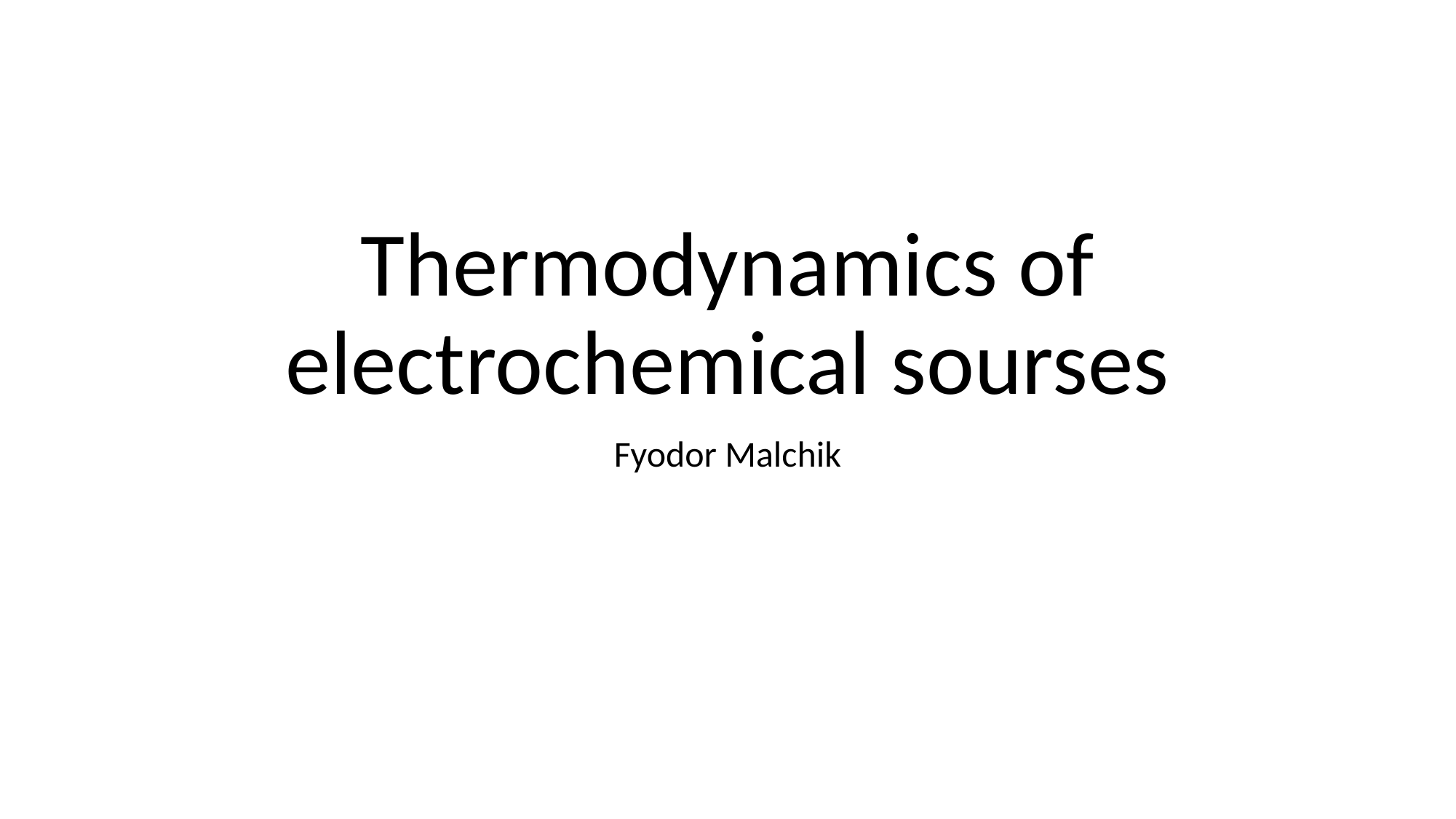

# Thermodynamics of electrochemical sourses
Fyodor Malchik